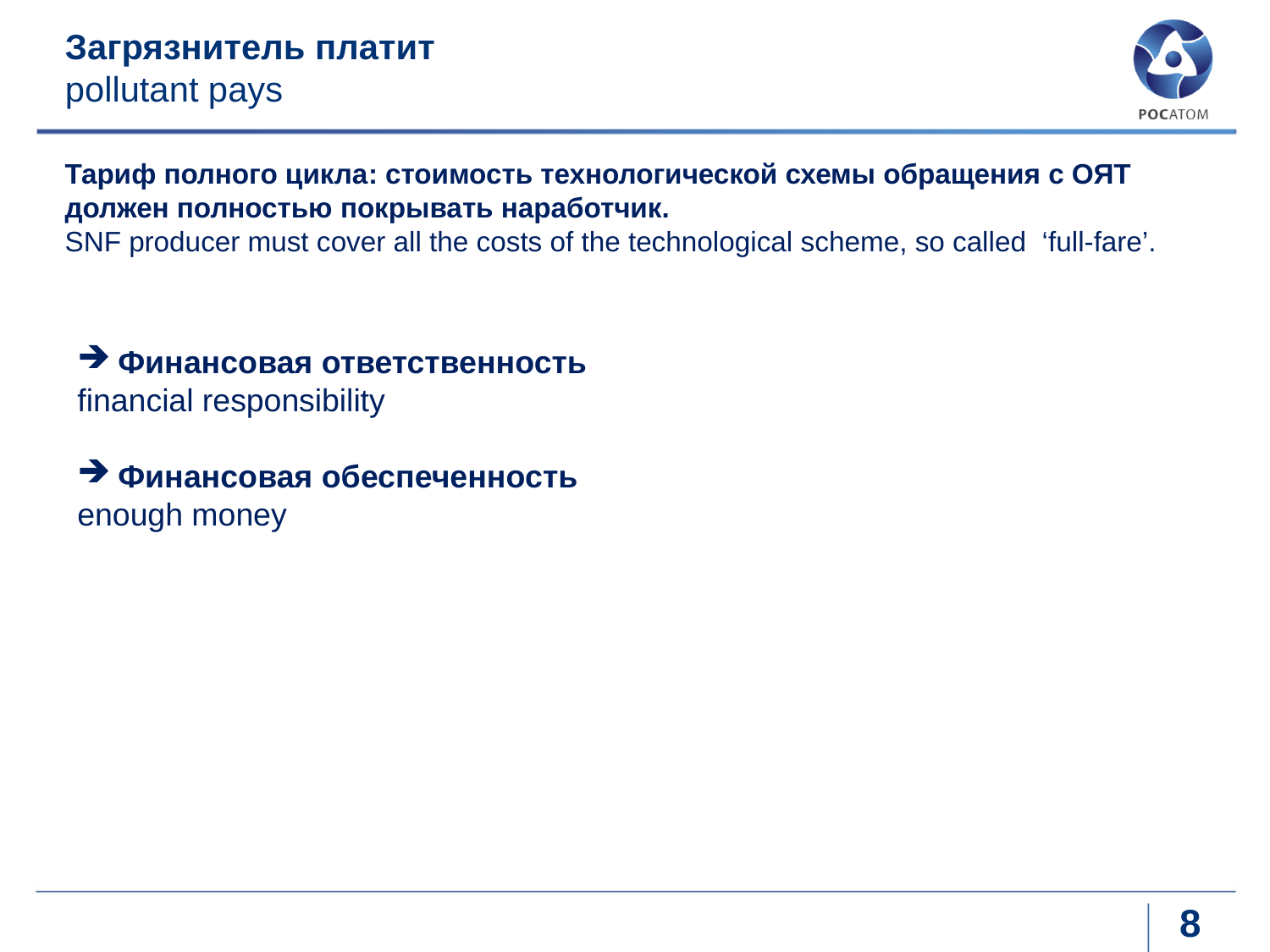

# Загрязнитель платит pollutant pays
Тариф полного цикла: стоимость технологической схемы обращения с ОЯТ должен полностью покрывать наработчик.
SNF producer must cover all the costs of the technological scheme, so called  ‘full-fare’.

 Финансовая ответственность
financial responsibility

 Финансовая обеспеченность
enough money
8